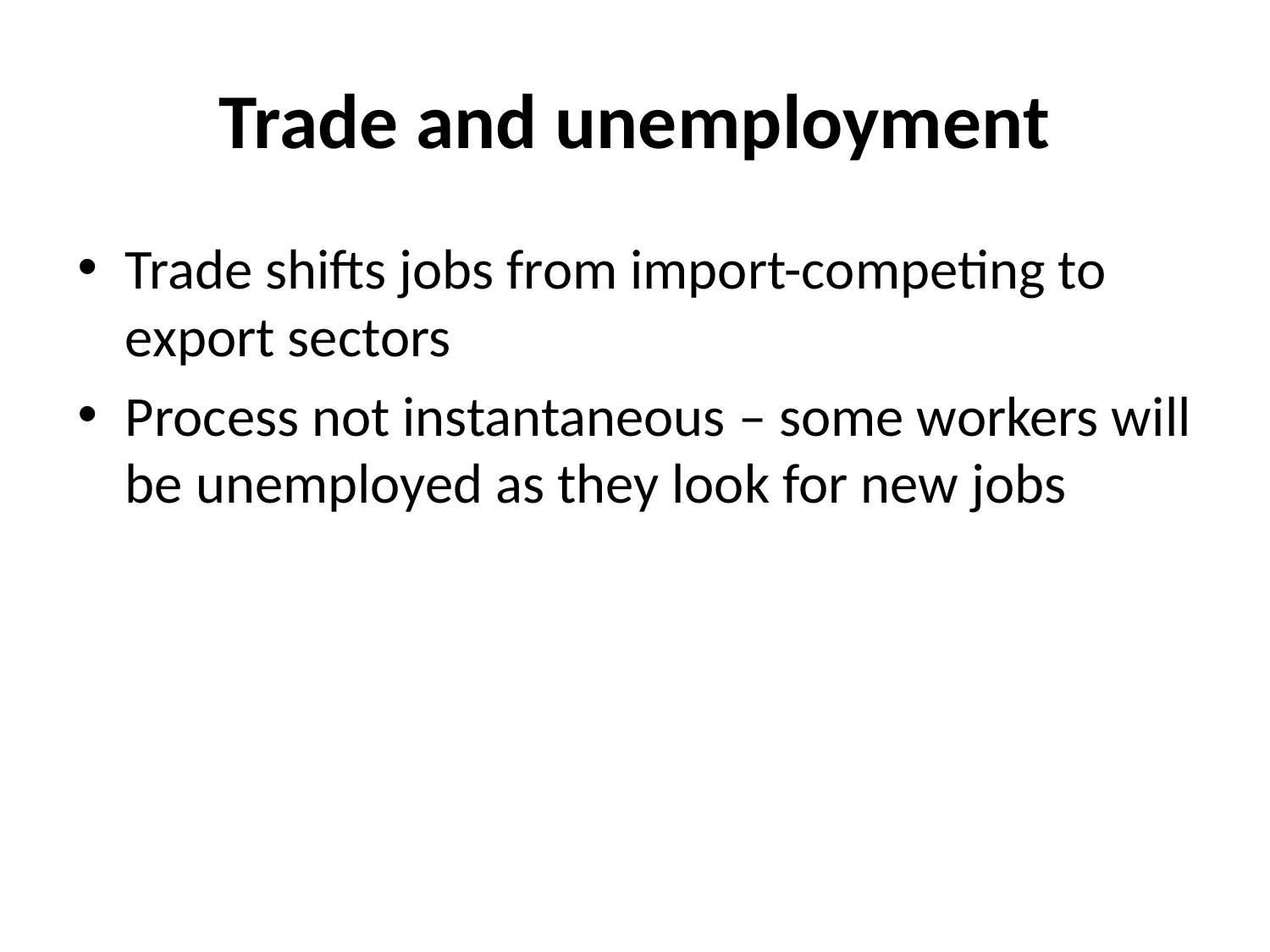

# Trade and unemployment
Trade shifts jobs from import-competing to export sectors
Process not instantaneous – some workers will be unemployed as they look for new jobs